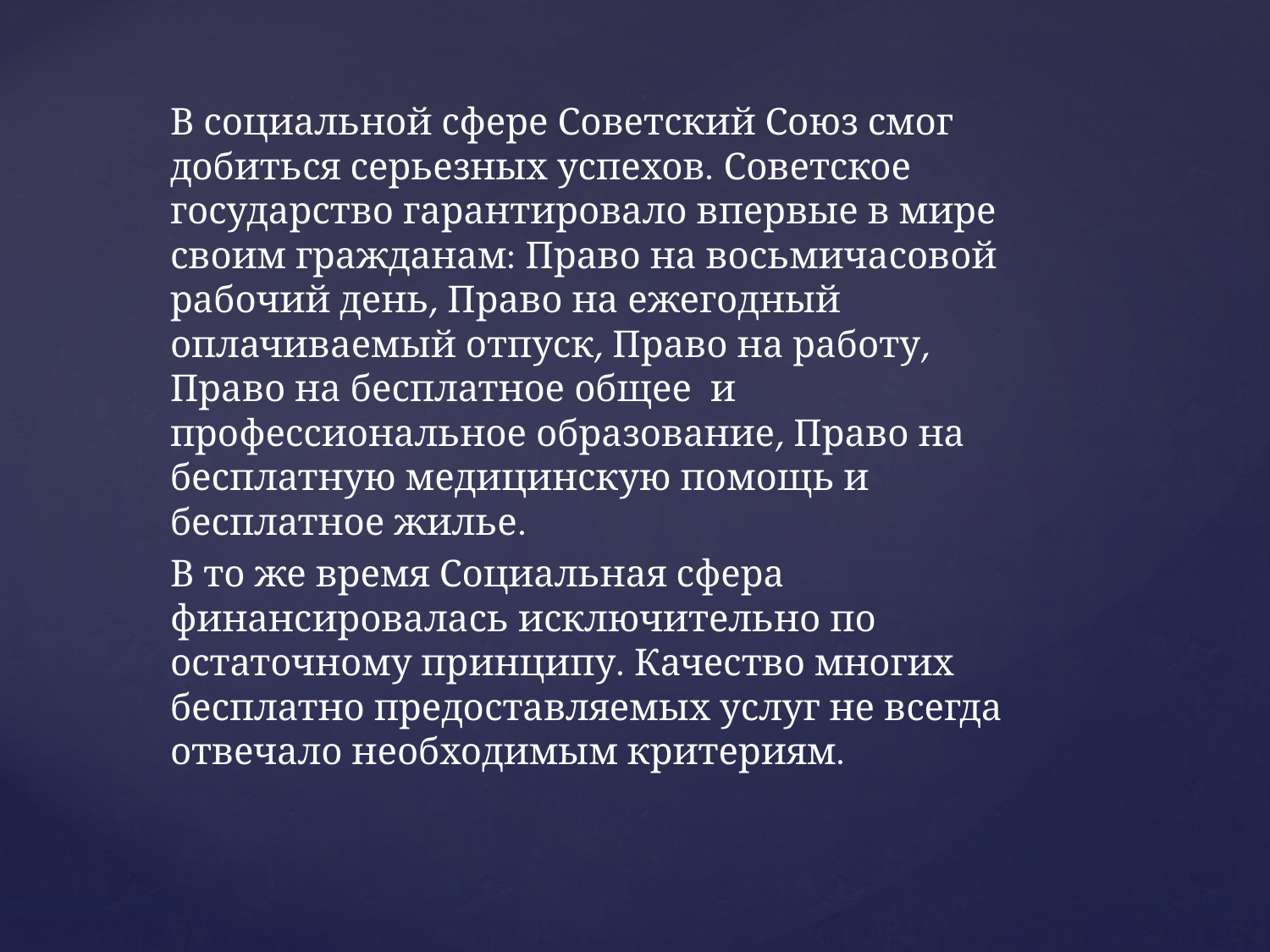

#
В социальной сфере Советский Союз смог добиться серьезных успехов. Советское государство гарантировало впервые в мире своим гражданам: Право на восьмичасовой  рабочий день, Право на ежегодный  оплачиваемый отпуск, Право на работу, Право на бесплатное общее  и профессиональное образование, Право на бесплатную медицинскую помощь и бесплатное жилье.
В то же время Социальная сфера финансировалась исключительно по остаточному принципу. Качество многих бесплатно предоставляемых услуг не всегда отвечало необходимым критериям.